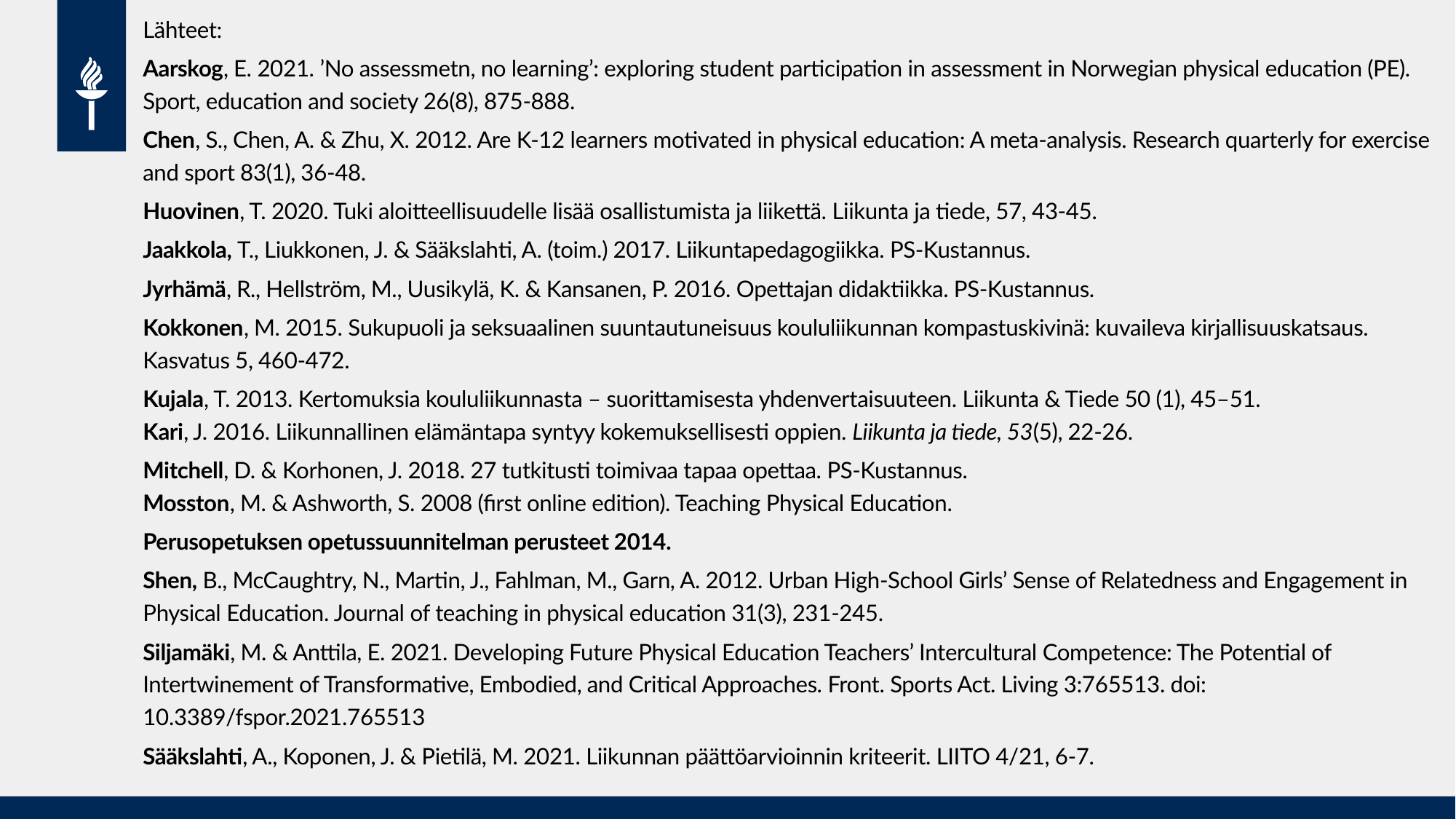

Lähteet:
Aarskog, E. 2021. ’No assessmetn, no learning’: exploring student participation in assessment in Norwegian physical education (PE). Sport, education and society 26(8), 875-888.
Chen, S., Chen, A. & Zhu, X. 2012. Are K-12 learners motivated in physical education: A meta-analysis. Research quarterly for exercise and sport 83(1), 36-48.
Huovinen, T. 2020. Tuki aloitteellisuudelle lisää osallistumista ja liikettä. Liikunta ja tiede, 57, 43-45.
Jaakkola, T., Liukkonen, J. & Sääkslahti, A. (toim.) 2017. Liikuntapedagogiikka. PS-Kustannus.
Jyrhämä, R., Hellström, M., Uusikylä, K. & Kansanen, P. 2016. Opettajan didaktiikka. PS-Kustannus.
Kokkonen, M. 2015. Sukupuoli ja seksuaalinen suuntautuneisuus koululiikunnan kompastuskivinä: kuvaileva kirjallisuuskatsaus. Kasvatus 5, 460-472.
Kujala, T. 2013. Kertomuksia koululiikunnasta – suorittamisesta yhdenvertaisuuteen. Liikunta & Tiede 50 (1), 45–51. 
Kari, J. 2016. Liikunnallinen elämäntapa syntyy kokemuksellisesti oppien. Liikunta ja tiede, 53(5), 22-26.
Mitchell, D. & Korhonen, J. 2018. 27 tutkitusti toimivaa tapaa opettaa. PS-Kustannus.
Mosston, M. & Ashworth, S. 2008 (first online edition). Teaching Physical Education.
Perusopetuksen opetussuunnitelman perusteet 2014.
Shen, B., McCaughtry, N., Martin, J., Fahlman, M., Garn, A. 2012. Urban High-School Girls’ Sense of Relatedness and Engagement in Physical Education. Journal of teaching in physical education 31(3), 231-245.
Siljamäki, M. & Anttila, E. 2021. Developing Future Physical Education Teachers’ Intercultural Competence: The Potential of Intertwinement of Transformative, Embodied, and Critical Approaches. Front. Sports Act. Living 3:765513. doi: 10.3389/fspor.2021.765513
Sääkslahti, A., Koponen, J. & Pietilä, M. 2021. Liikunnan päättöarvioinnin kriteerit. LIITO 4/21, 6-7.